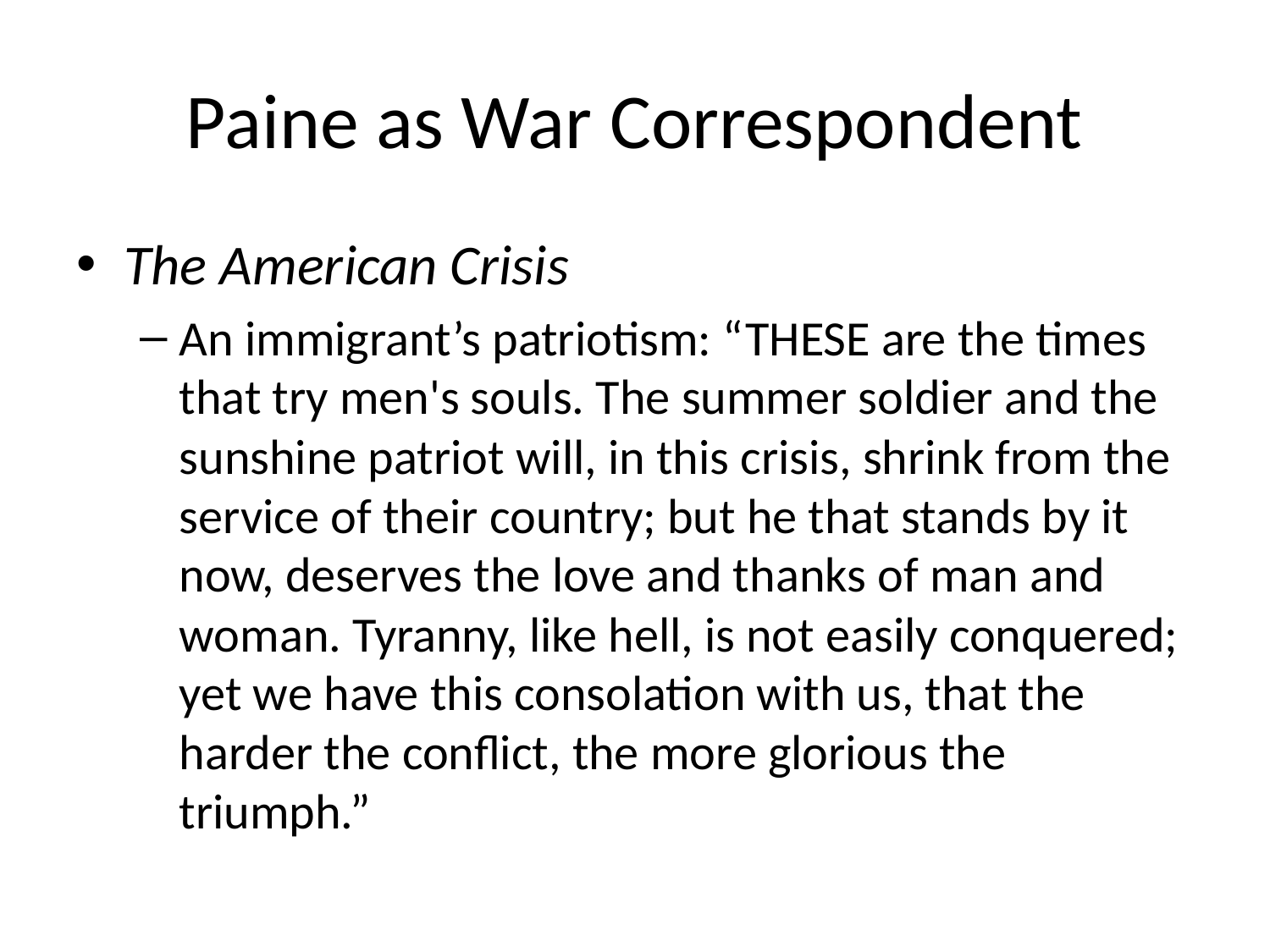

# Paine as War Correspondent
The American Crisis
An immigrant’s patriotism: “THESE are the times that try men's souls. The summer soldier and the sunshine patriot will, in this crisis, shrink from the service of their country; but he that stands by it now, deserves the love and thanks of man and woman. Tyranny, like hell, is not easily conquered; yet we have this consolation with us, that the harder the conflict, the more glorious the triumph.”